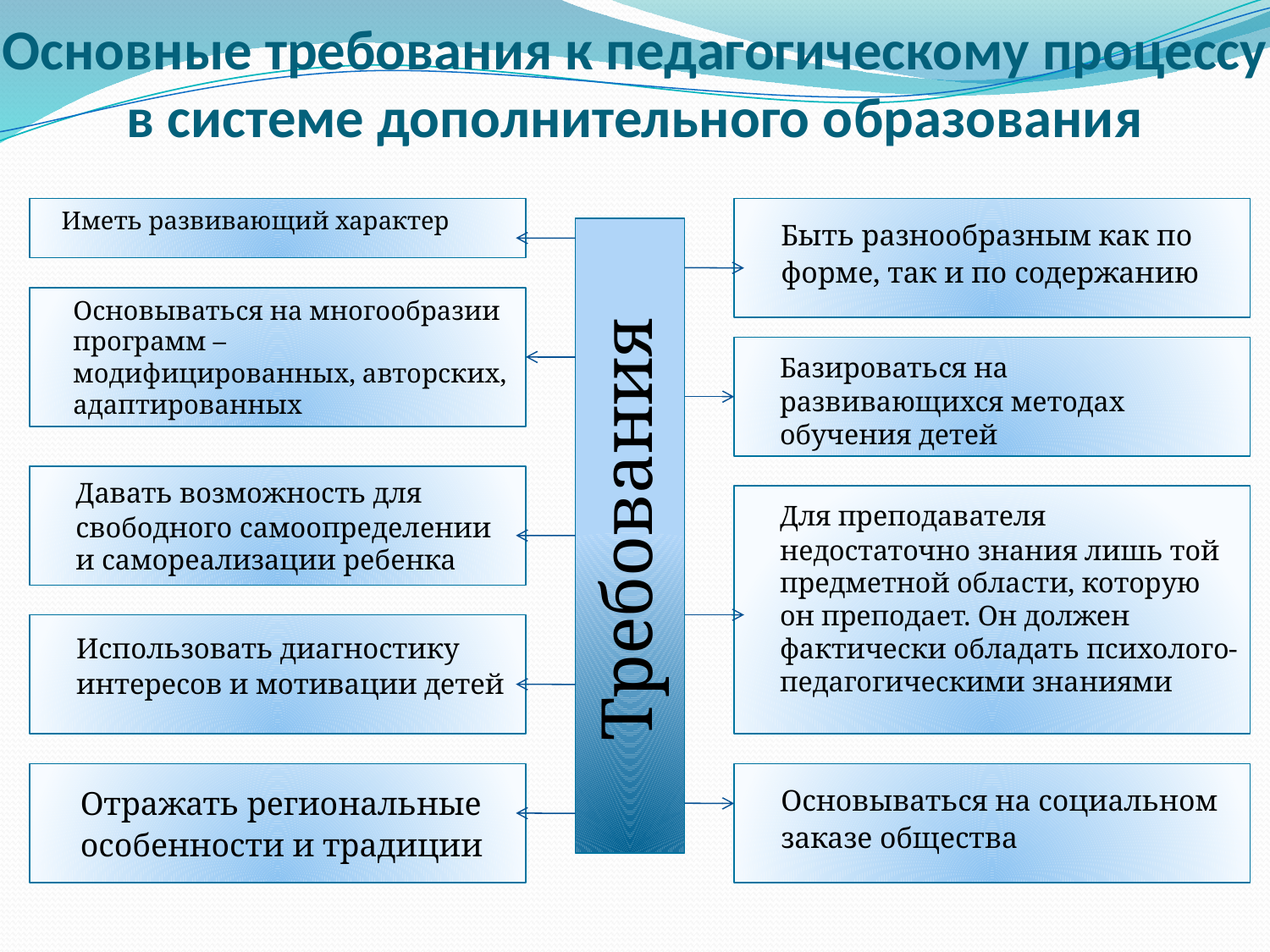

# Основные требования к педагогическому процессу в системе дополнительного образования
	Быть разнообразным как по форме, так и по содержанию
   Иметь развивающий характер
	Основываться на многообразии программ – модифицированных, авторских, адаптированных
	Базироваться на развивающихся методах обучения детей
	Давать возможность для свободного самоопределении и самореализации ребенка
 Требования
	Для преподавателя недостаточно знания лишь той предметной области, которую он преподает. Он должен фактически обладать психолого-педагогическими знаниями
	Использовать диагностику интересов и мотивации детей
	Отражать региональные особенности и традиции
	Основываться на социальном заказе общества